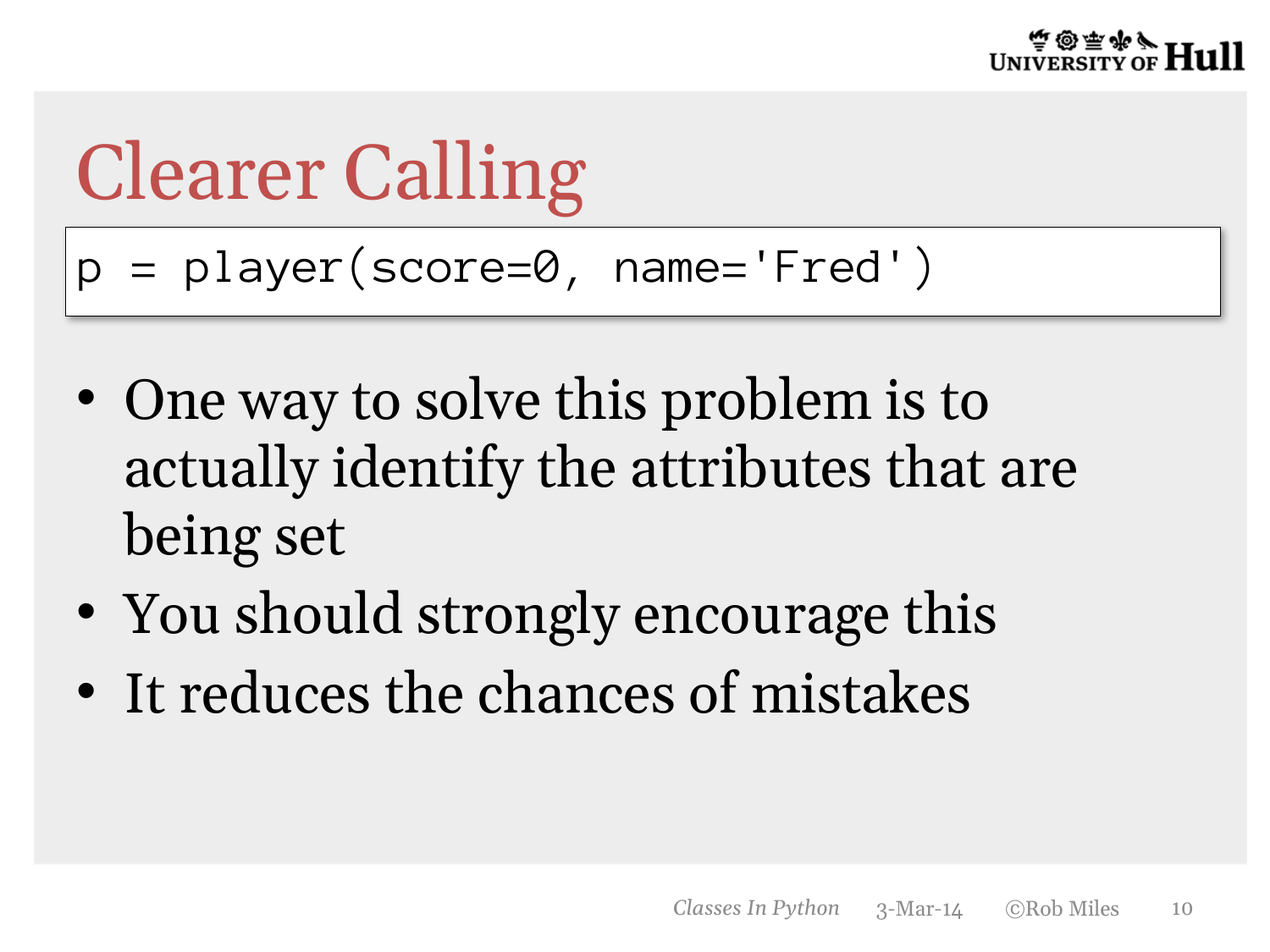

# Clearer Calling
p = player(score=0, name='Fred')
One way to solve this problem is to actually identify the attributes that are being set
You should strongly encourage this
It reduces the chances of mistakes
Classes In Python
3-Mar-14
10